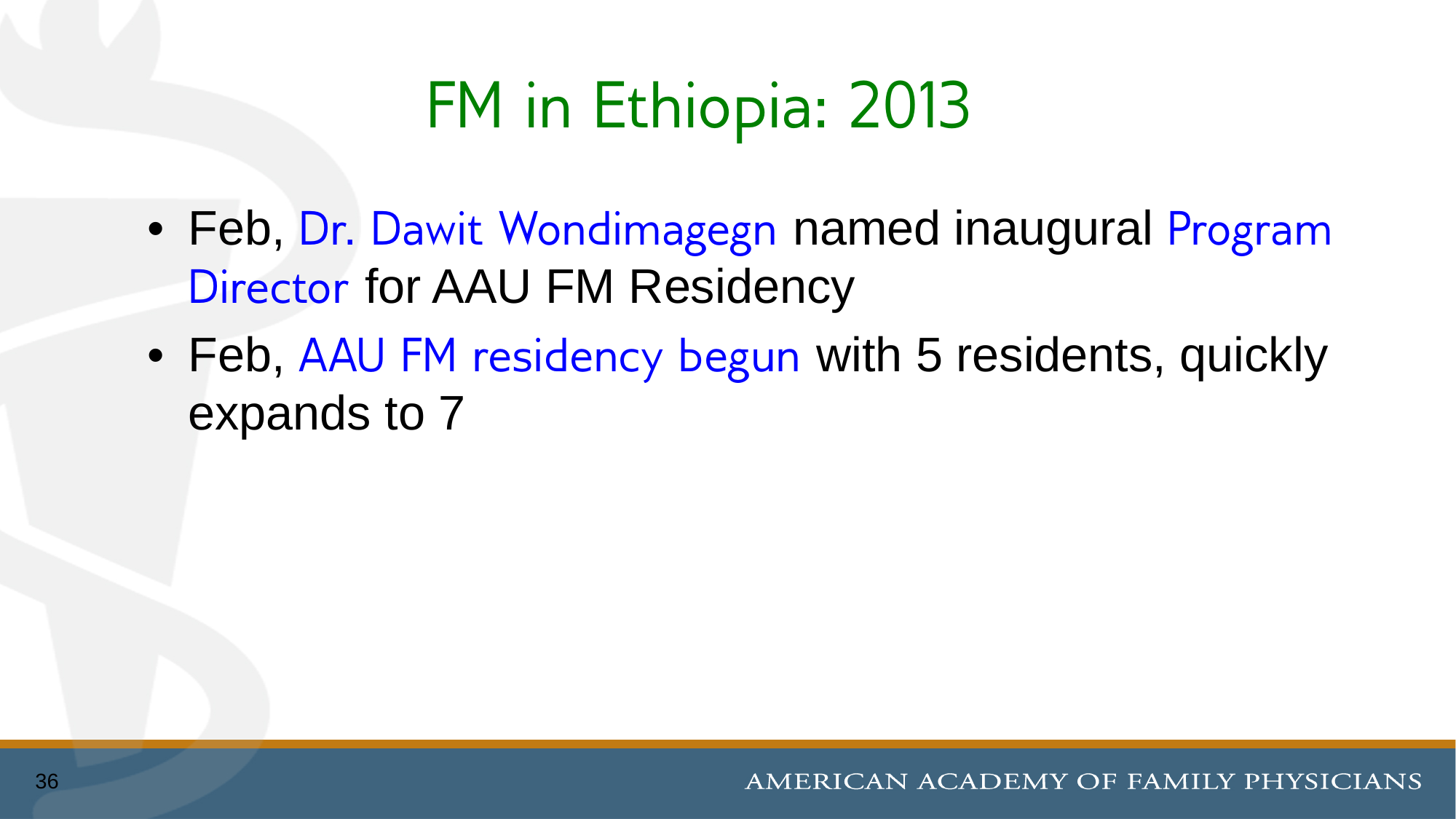

# FM in Ethiopia: 2013
•	Feb, Dr. Dawit Wondimagegn named inaugural Program Director for AAU FM Residency
•	Feb, AAU FM residency begun with 5 residents, quickly expands to 7

36